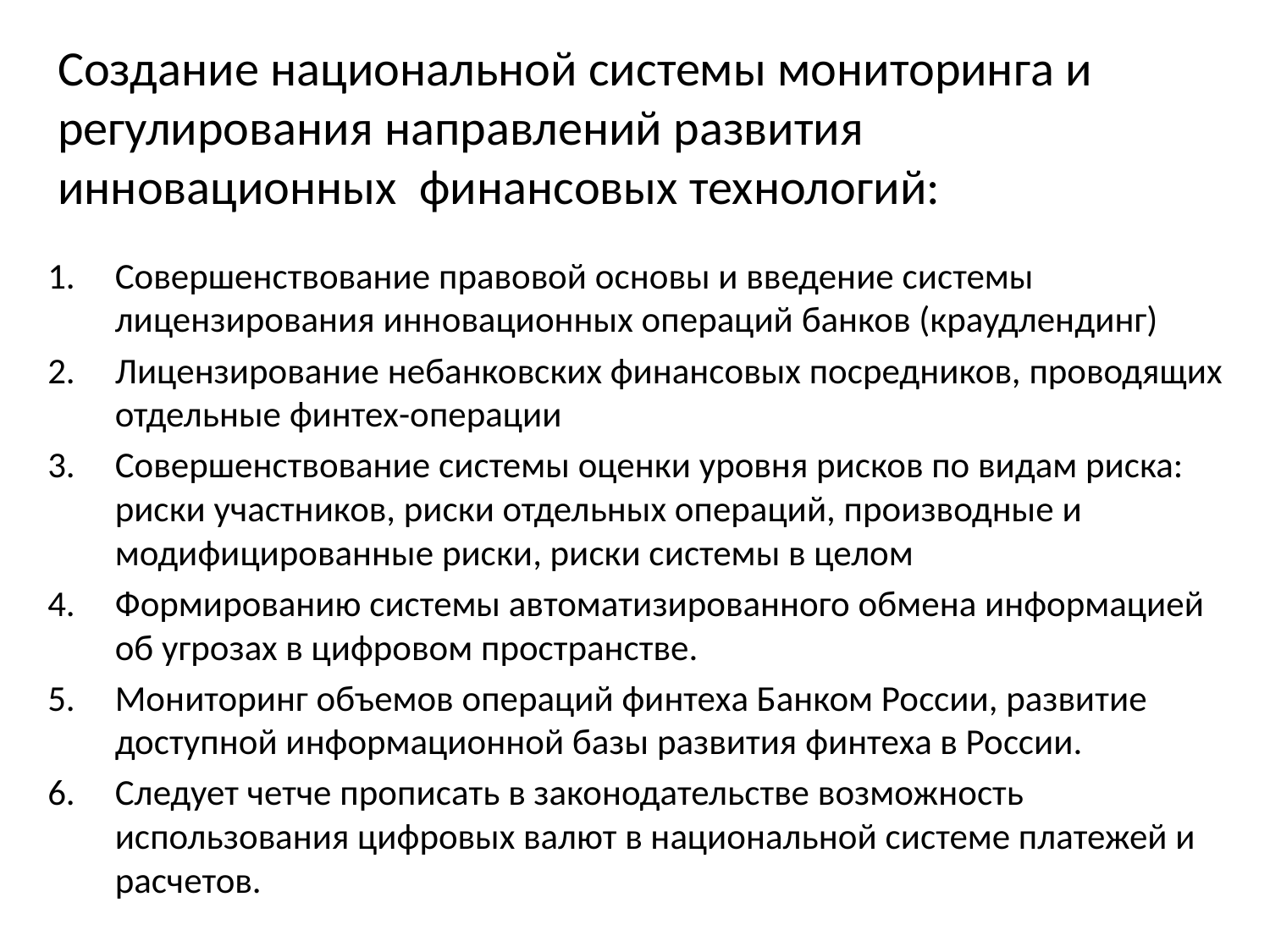

# Создание национальной системы мониторинга и регулирования направлений развития инновационных  финансовых технологий:
Совершенствование правовой основы и введение системы лицензирования инновационных операций банков (краудлендинг)
Лицензирование небанковских финансовых посредников, проводящих отдельные финтех-операции
Совершенствование системы оценки уровня рисков по видам риска: риски участников, риски отдельных операций, производные и модифицированные риски, риски системы в целом
Формированию системы автоматизированного обмена информацией об угрозах в цифровом пространстве.
Мониторинг объемов операций финтеха Банком России, развитие доступной информационной базы развития финтеха в России.
Следует четче прописать в законодательстве возможность использования цифровых валют в национальной системе платежей и расчетов.